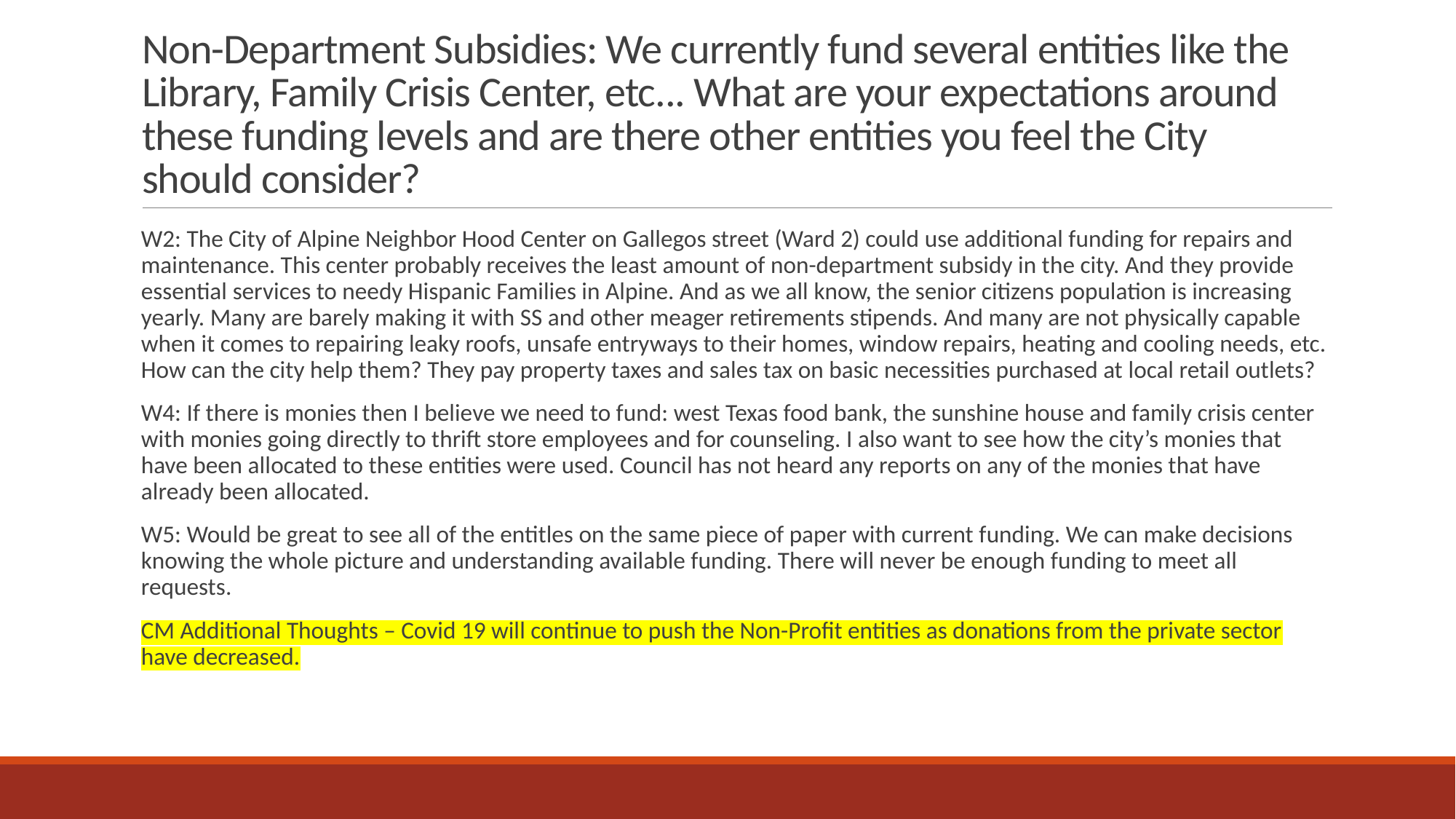

# Non-Department Subsidies: We currently fund several entities like the Library, Family Crisis Center, etc... What are your expectations around these funding levels and are there other entities you feel the City should consider?
W2: The City of Alpine Neighbor Hood Center on Gallegos street (Ward 2) could use additional funding for repairs and maintenance. This center probably receives the least amount of non-department subsidy in the city. And they provide essential services to needy Hispanic Families in Alpine. And as we all know, the senior citizens population is increasing yearly. Many are barely making it with SS and other meager retirements stipends. And many are not physically capable when it comes to repairing leaky roofs, unsafe entryways to their homes, window repairs, heating and cooling needs, etc. How can the city help them? They pay property taxes and sales tax on basic necessities purchased at local retail outlets?
W4: If there is monies then I believe we need to fund: west Texas food bank, the sunshine house and family crisis center with monies going directly to thrift store employees and for counseling. I also want to see how the city’s monies that have been allocated to these entities were used. Council has not heard any reports on any of the monies that have already been allocated.
W5: Would be great to see all of the entitles on the same piece of paper with current funding. We can make decisions knowing the whole picture and understanding available funding. There will never be enough funding to meet all requests.
CM Additional Thoughts – Covid 19 will continue to push the Non-Profit entities as donations from the private sector have decreased.